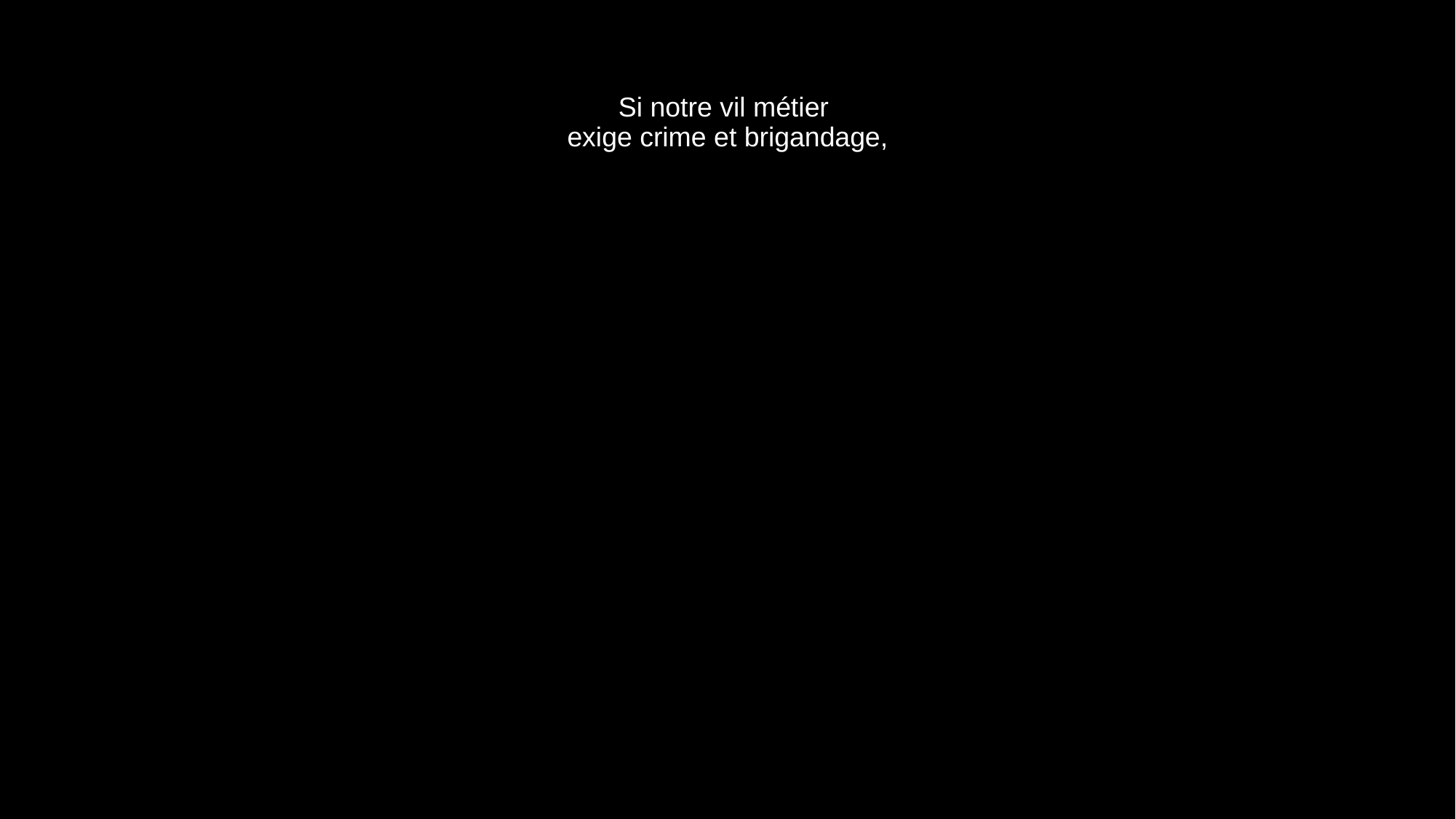

# Si notre vil métier exige crime et brigandage,